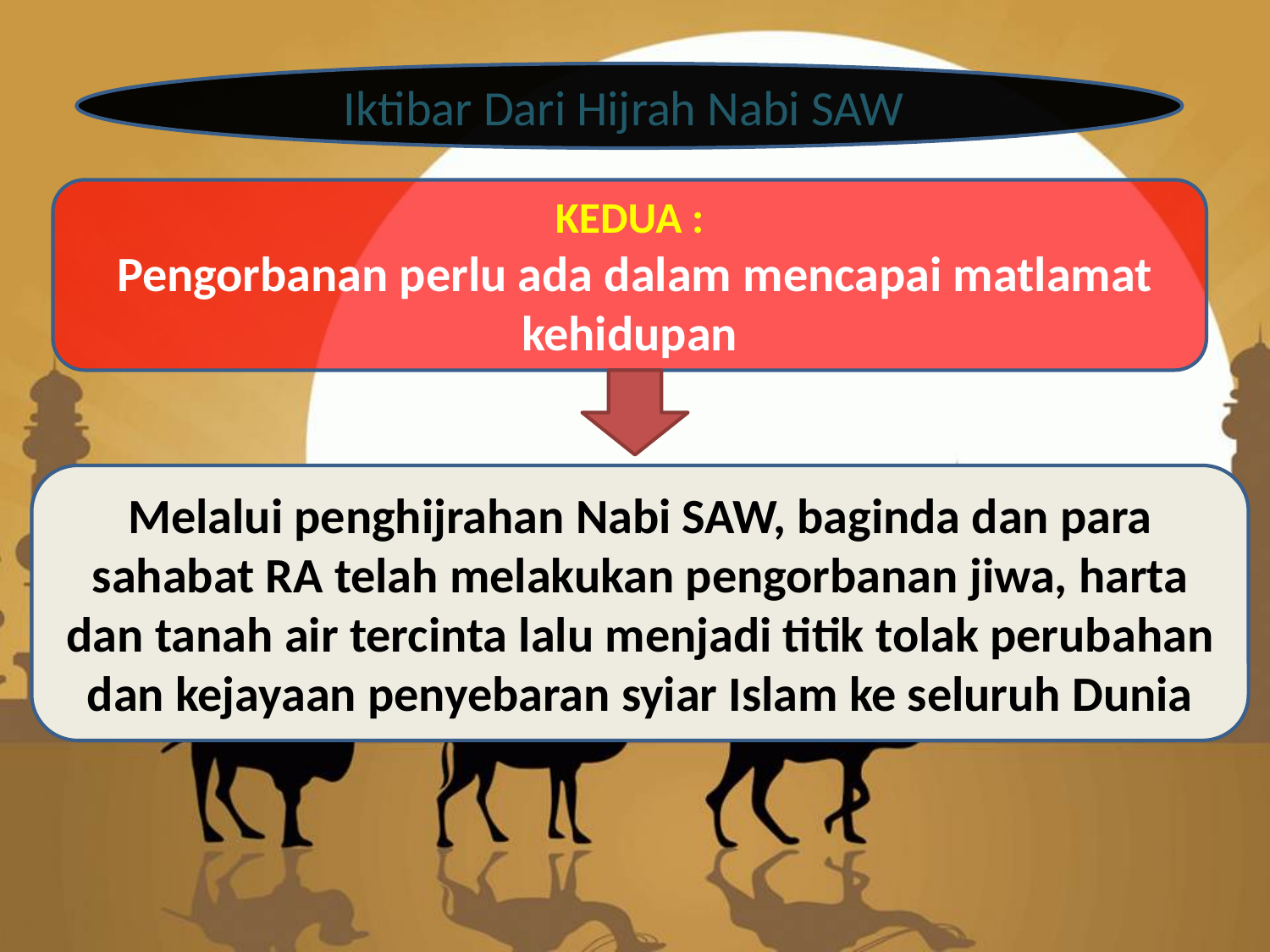

Iktibar Dari Hijrah Nabi SAW
KEDUA :
 Pengorbanan perlu ada dalam mencapai matlamat kehidupan

Melalui penghijrahan Nabi SAW, baginda dan para sahabat RA telah melakukan pengorbanan jiwa, harta dan tanah air tercinta lalu menjadi titik tolak perubahan dan kejayaan penyebaran syiar Islam ke seluruh Dunia